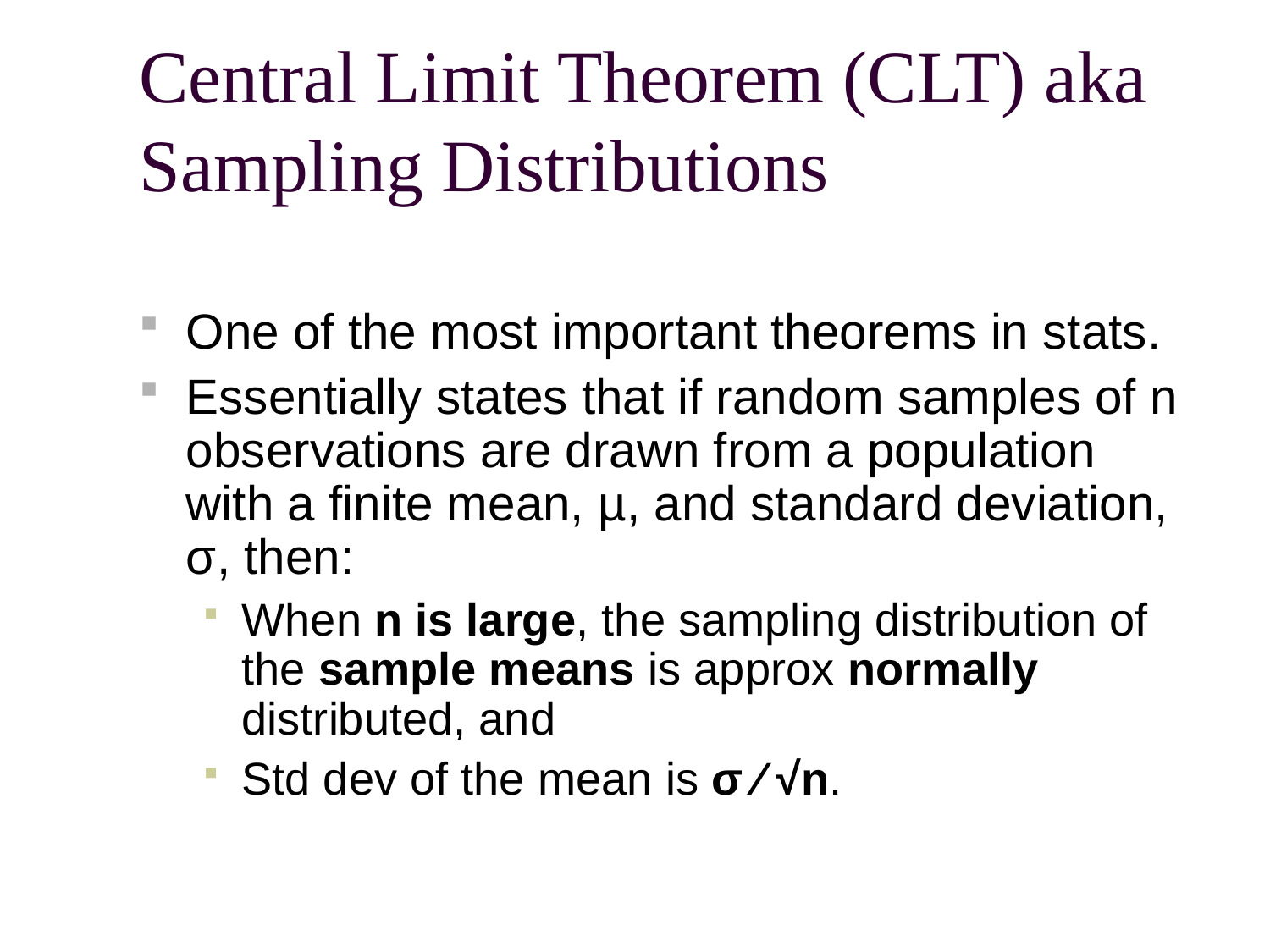

Central Limit Theorem (CLT) aka Sampling Distributions

One of the most important theorems in stats.
Essentially states that if random samples of n observations are drawn from a population with a finite mean, µ, and standard deviation, σ, then:
When n is large, the sampling distribution of the sample means is approx normally distributed, and
Std dev of the mean is σ ⁄ √n.